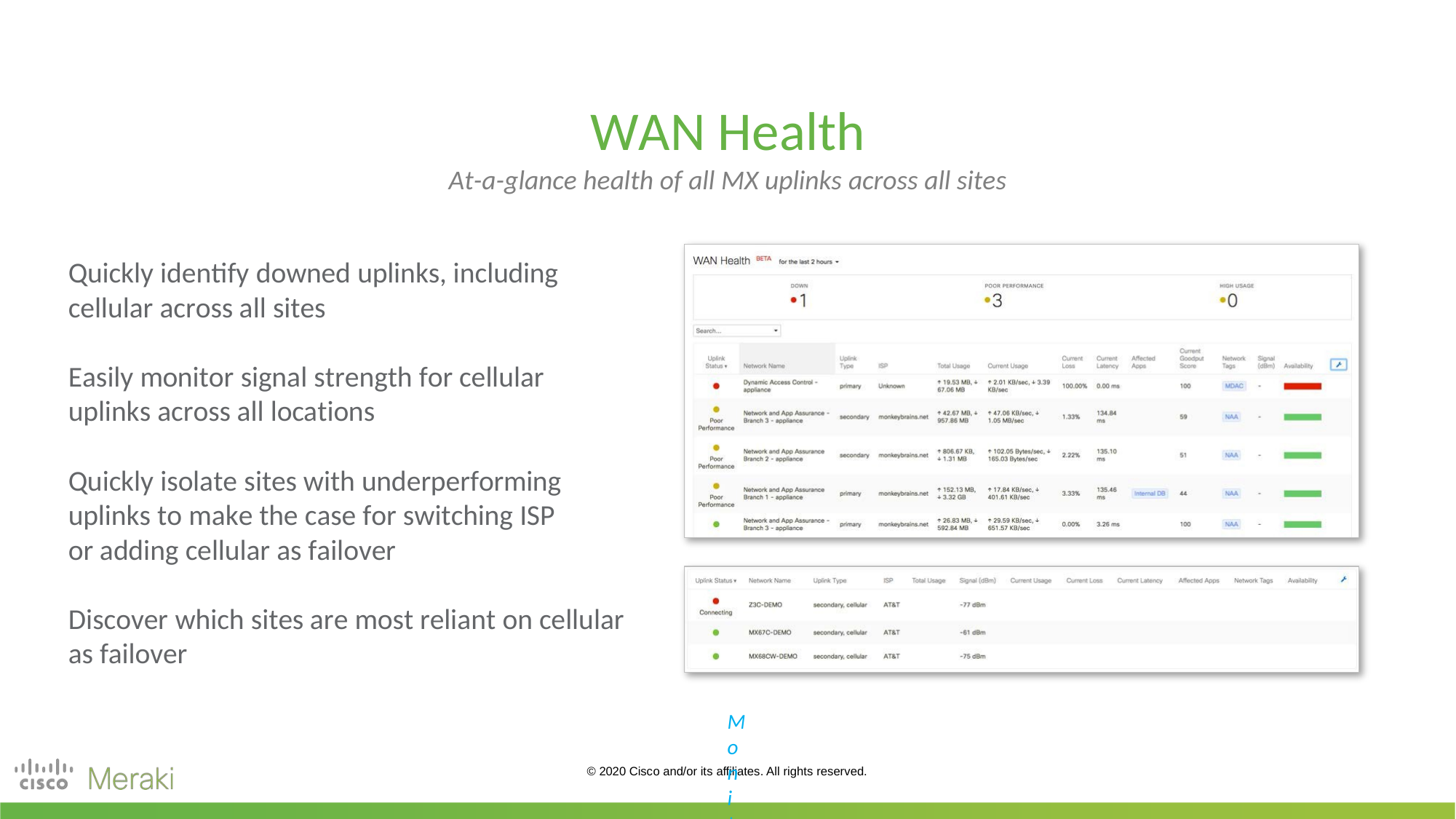

WAN Health
At-a-glance health of all MX uplinks across all sites

Quickly identify downed uplinks, including cellular across all sites

Easily monitor signal strength for cellular uplinks across all locations

Quickly isolate sites with underperforming uplinks to make the case for switching ISP or adding cellular as failover

Discover which sites are most reliant on cellular as failover

Monitor the health of all MX uplinks including cellular across all sites

© 2020 Cisco and/or its affiliates. All rights reserved.